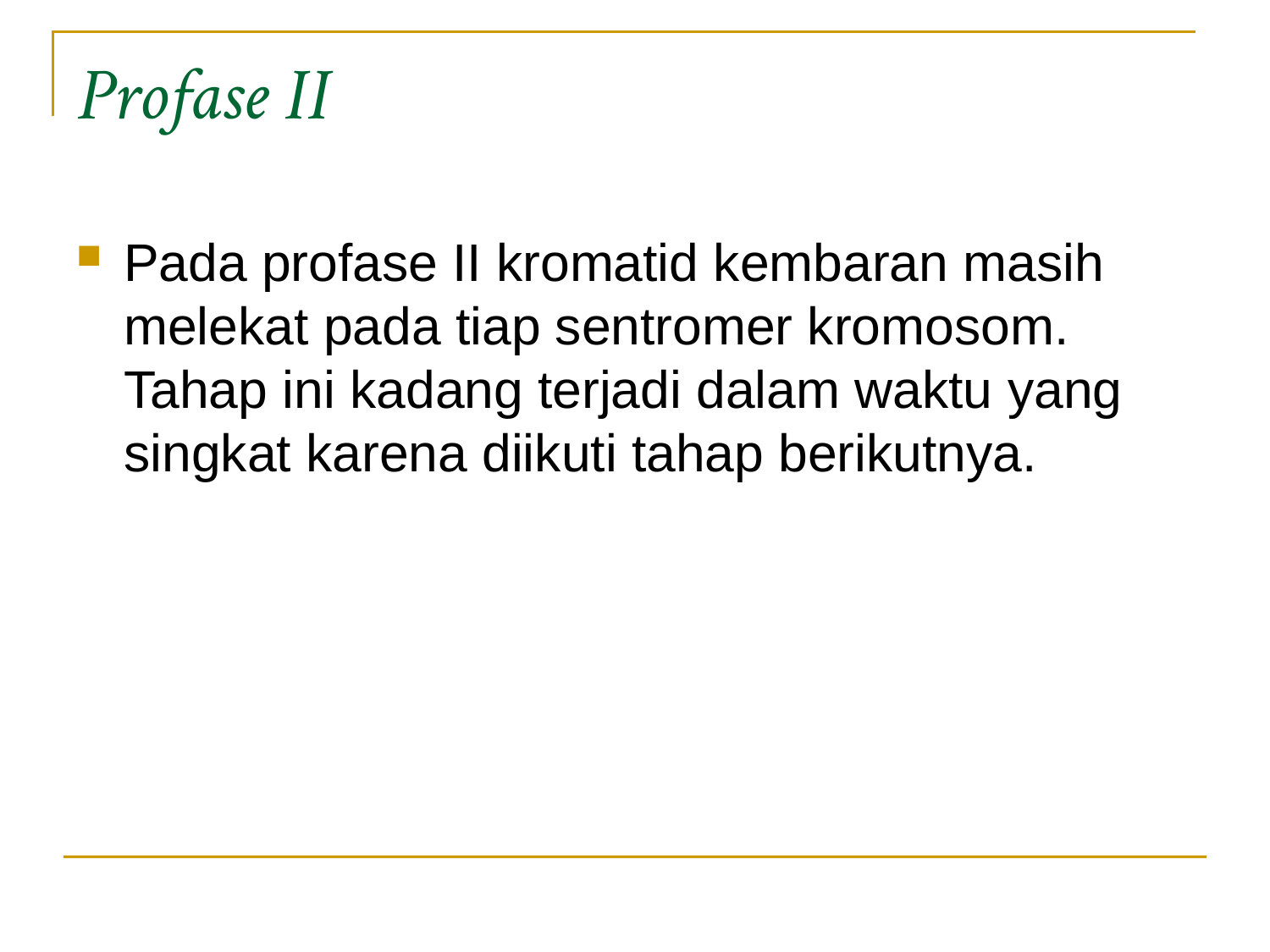

# Profase II
Pada profase II kromatid kembaran masih melekat pada tiap sentromer kromosom. Tahap ini kadang terjadi dalam waktu yang singkat karena diikuti tahap berikutnya.